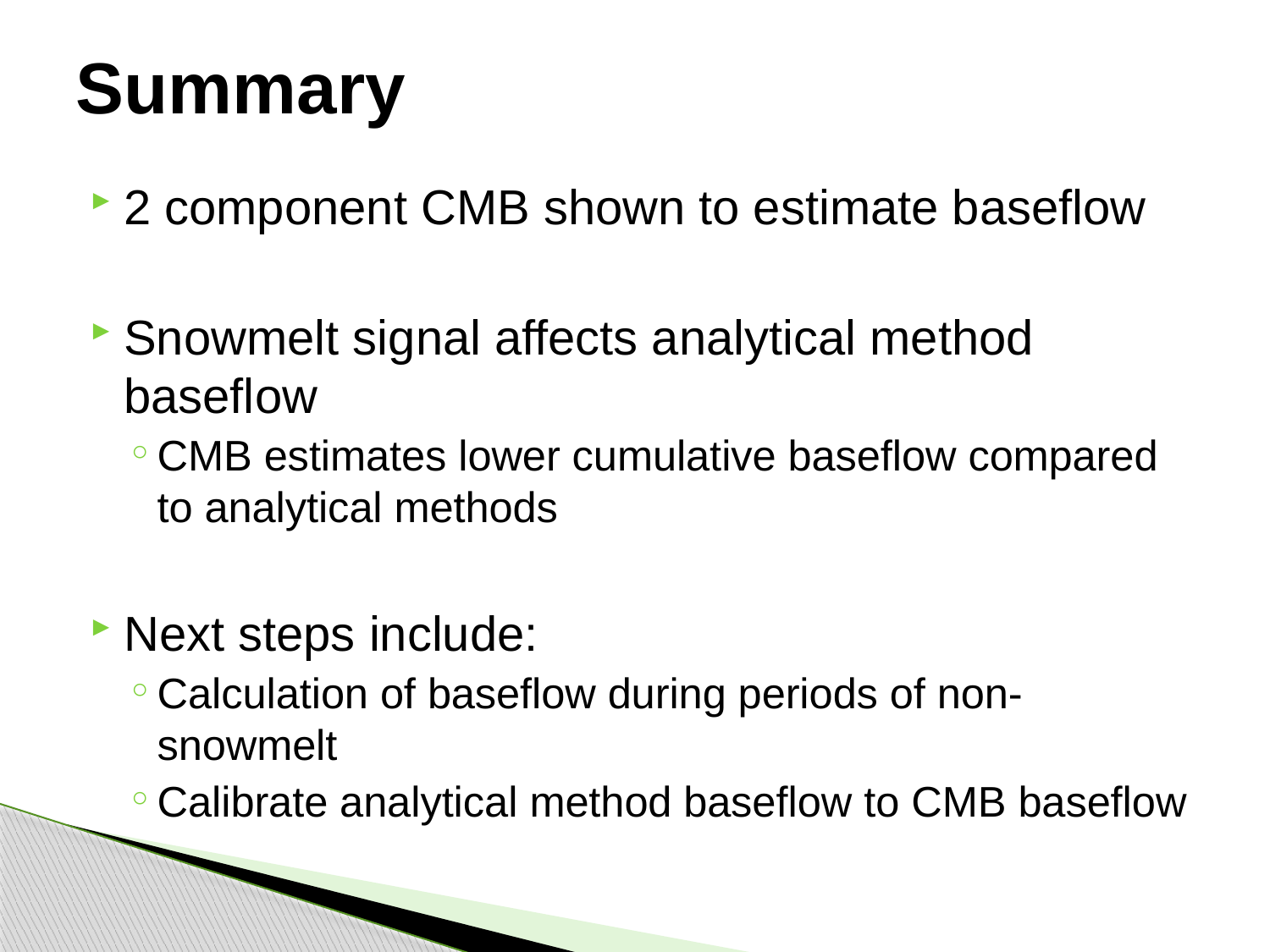

# Summary
2 component CMB shown to estimate baseflow

Snowmelt signal affects analytical method baseflow
CMB estimates lower cumulative baseflow compared to analytical methods

Next steps include:
Calculation of baseflow during periods of non-snowmelt
Calibrate analytical method baseflow to CMB baseflow